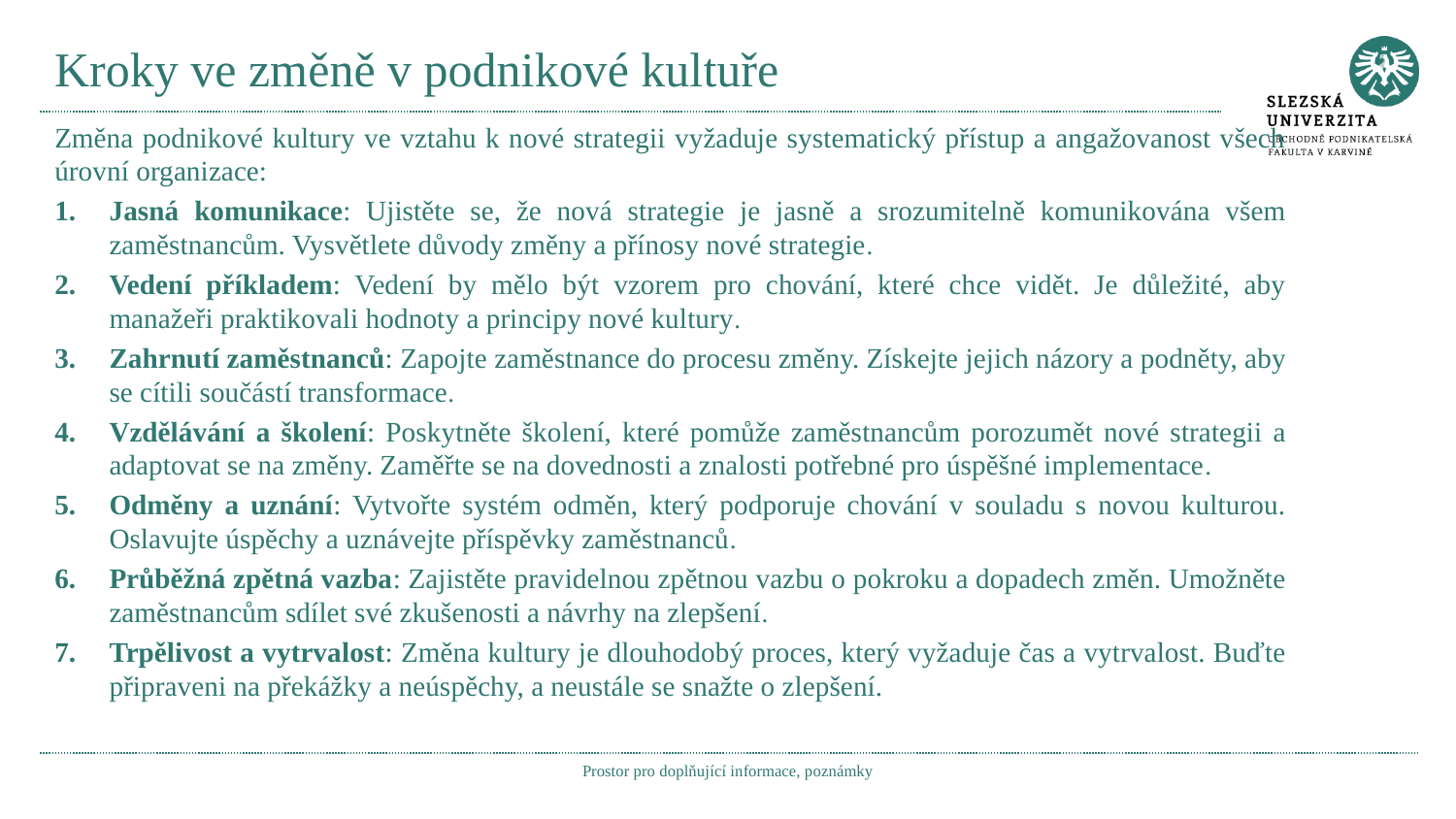

# Kroky ve změně v podnikové kultuře
Změna podnikové kultury ve vztahu k nové strategii vyžaduje systematický přístup a angažovanost všech úrovní organizace:
Jasná komunikace: Ujistěte se, že nová strategie je jasně a srozumitelně komunikována všem zaměstnancům. Vysvětlete důvody změny a přínosy nové strategie.
Vedení příkladem: Vedení by mělo být vzorem pro chování, které chce vidět. Je důležité, aby manažeři praktikovali hodnoty a principy nové kultury.
Zahrnutí zaměstnanců: Zapojte zaměstnance do procesu změny. Získejte jejich názory a podněty, aby se cítili součástí transformace.
Vzdělávání a školení: Poskytněte školení, které pomůže zaměstnancům porozumět nové strategii a adaptovat se na změny. Zaměřte se na dovednosti a znalosti potřebné pro úspěšné implementace.
Odměny a uznání: Vytvořte systém odměn, který podporuje chování v souladu s novou kulturou. Oslavujte úspěchy a uznávejte příspěvky zaměstnanců.
Průběžná zpětná vazba: Zajistěte pravidelnou zpětnou vazbu o pokroku a dopadech změn. Umožněte zaměstnancům sdílet své zkušenosti a návrhy na zlepšení.
Trpělivost a vytrvalost: Změna kultury je dlouhodobý proces, který vyžaduje čas a vytrvalost. Buďte připraveni na překážky a neúspěchy, a neustále se snažte o zlepšení.

Prostor pro doplňující informace, poznámky